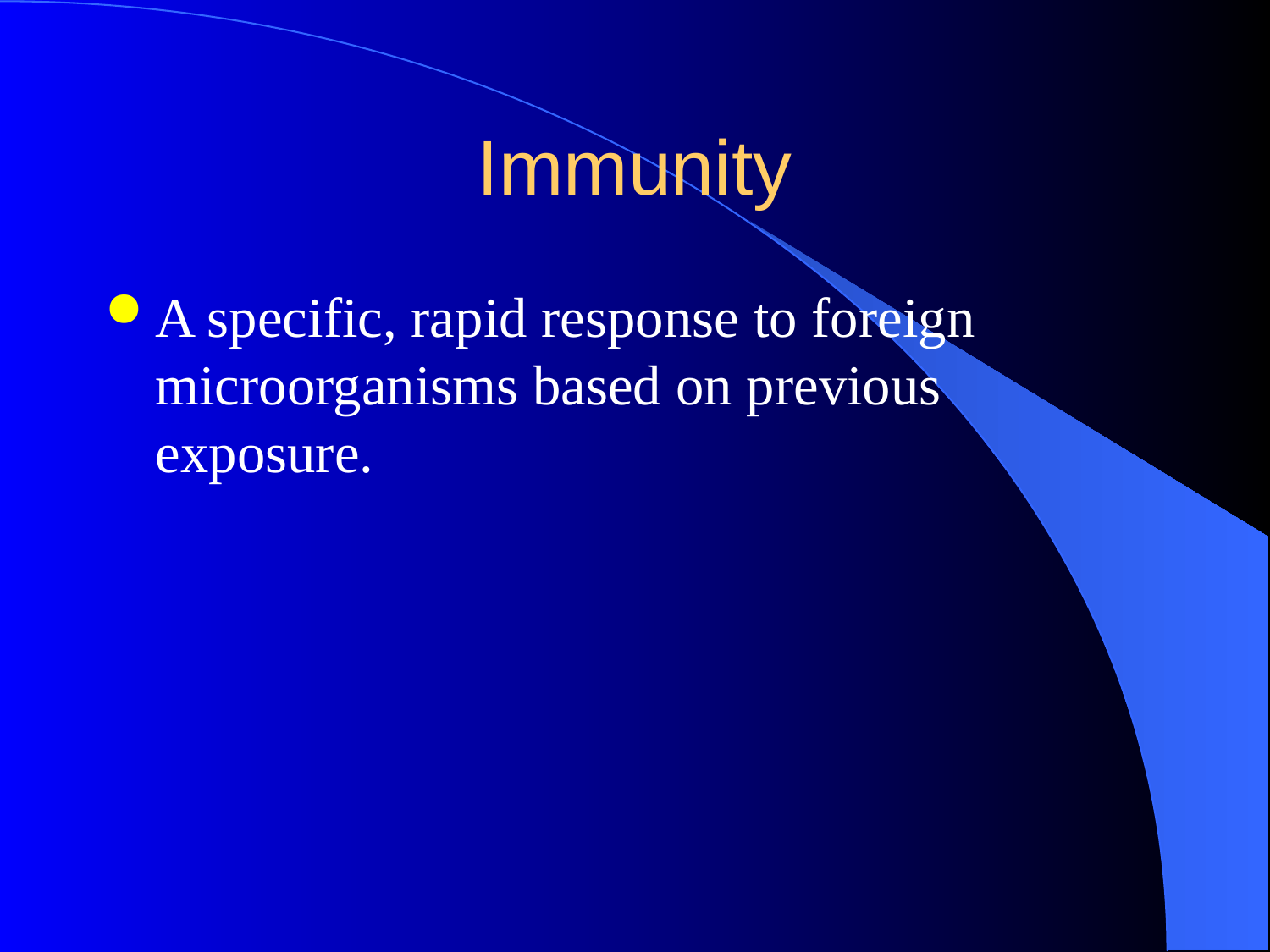

# Immunity
A specific, rapid response to foreign microorganisms based on previous exposure.